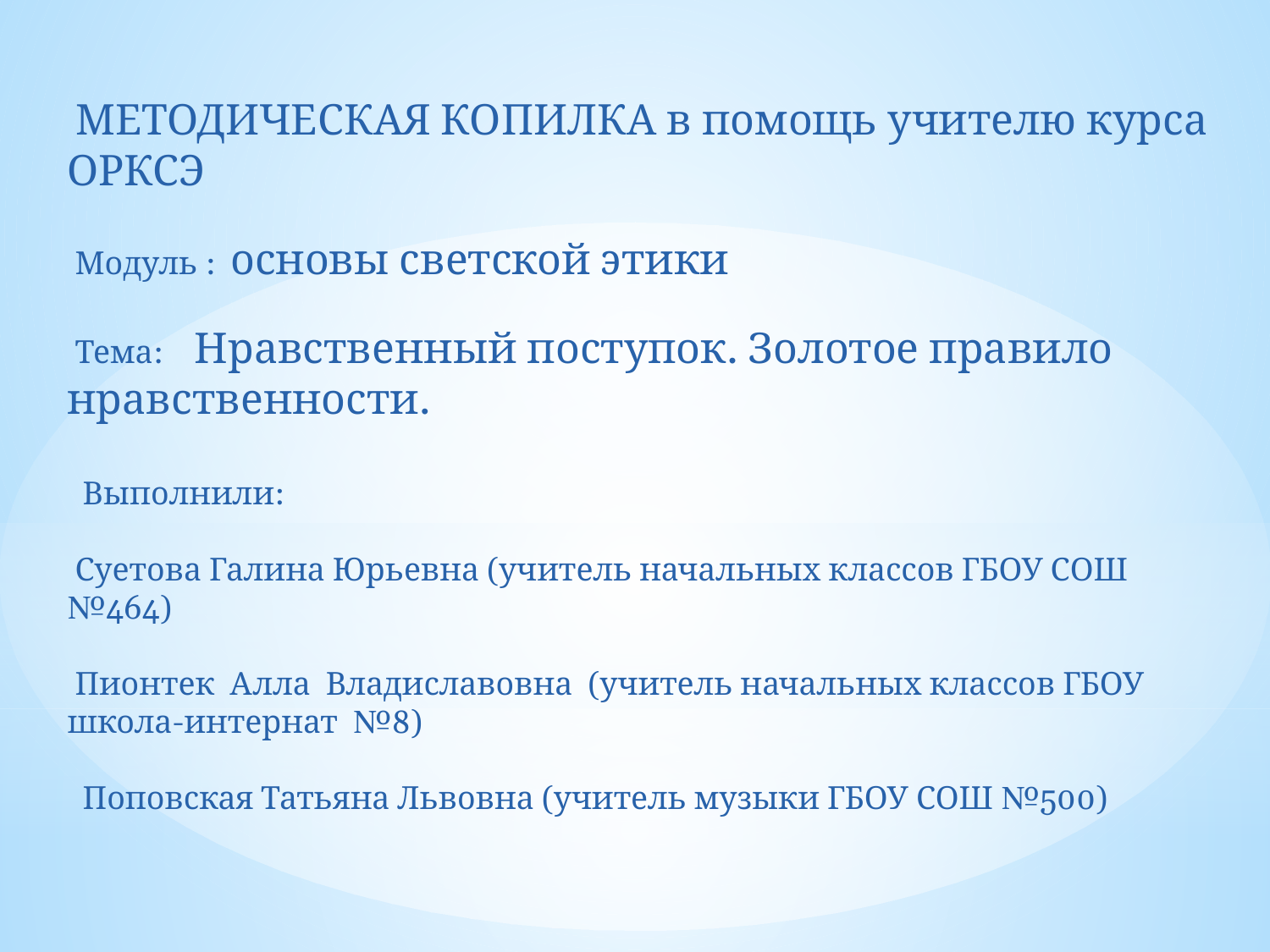

МЕТОДИЧЕСКАЯ КОПИЛКА в помощь учителю курса ОРКСЭ

 Модуль :  основы светской этики

 Тема:	Нравственный поступок. Золотое правило  нравственности.

  Выполнили:

 Суетова Галина Юрьевна (учитель начальных классов ГБОУ СОШ №464)

 Пионтек  Алла  Владиславовна  (учитель начальных классов ГБОУ  школа-интернат  №8)

  Поповская Татьяна Львовна (учитель музыки ГБОУ СОШ №500)